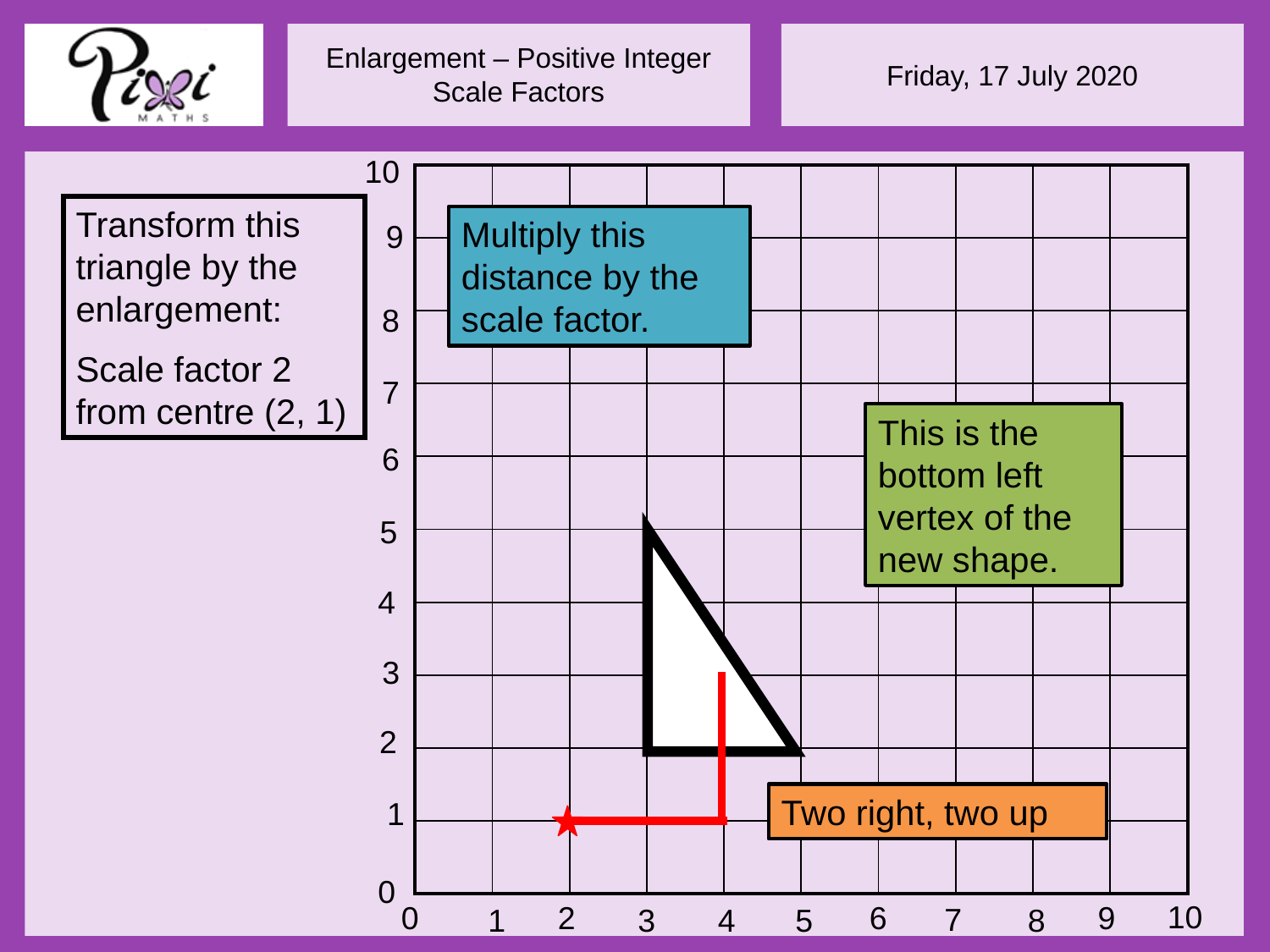

10
|  |  |  |  |  |  |  |  |  |  |
| --- | --- | --- | --- | --- | --- | --- | --- | --- | --- |
|  |  |  |  |  |  |  |  |  |  |
|  |  |  |  |  |  |  |  |  |  |
|  |  |  |  |  |  |  |  |  |  |
|  |  |  |  |  |  |  |  |  |  |
|  |  |  |  |  |  |  |  |  |  |
|  |  |  |  |  |  |  |  |  |  |
|  |  |  |  |  |  |  |  |  |  |
|  |  |  |  |  |  |  |  |  |  |
|  |  |  |  |  |  |  |  |  |  |
Transform this triangle by the enlargement:
Scale factor 2 from centre (2, 1)
Multiply this distance by the scale factor.
9
8
7
This is the bottom left vertex of the new shape.
6
5

4
3
2
Two right, two up
1

0
10
0
2
6
9
7
1
3
4
5
8